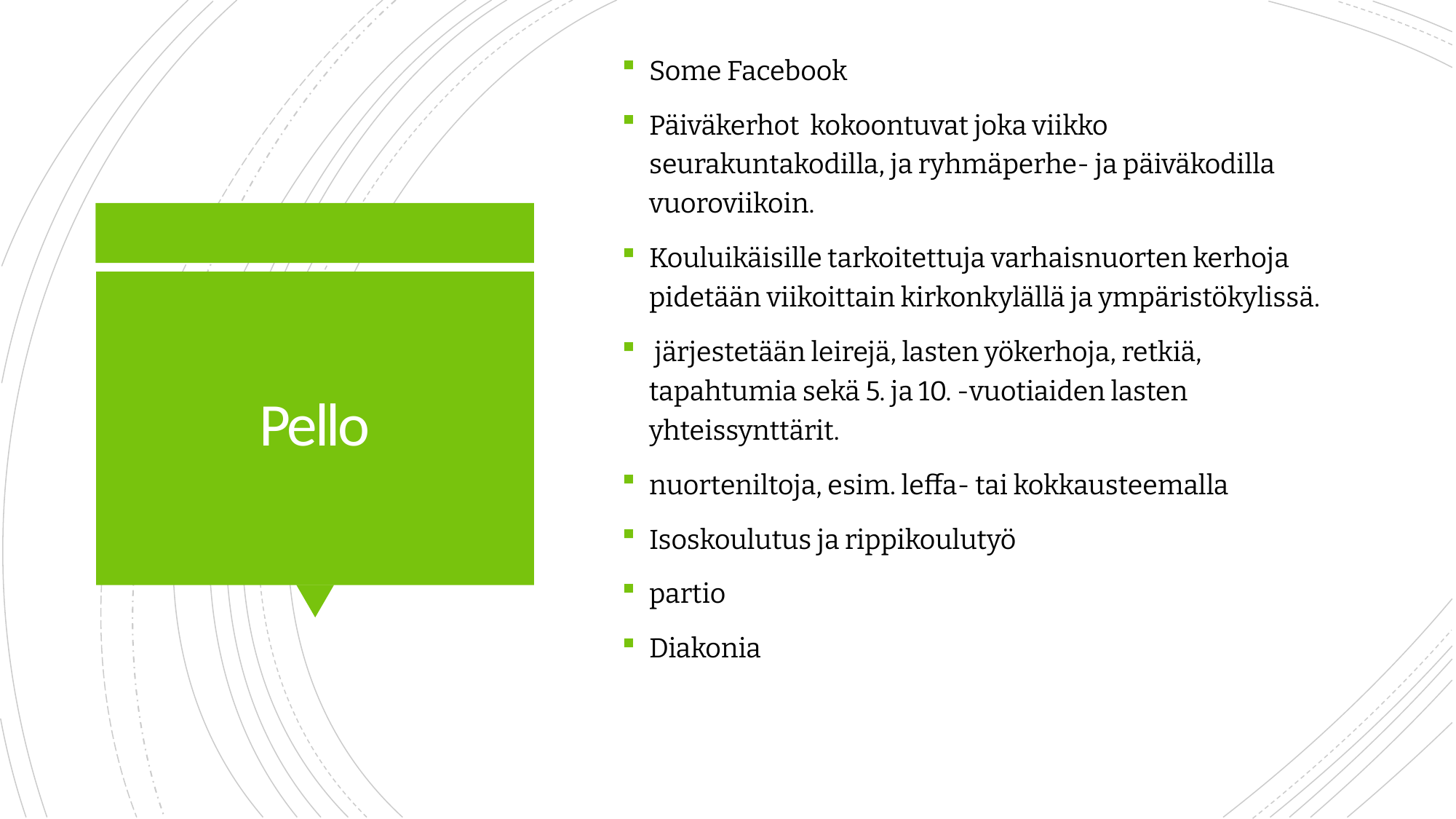

Some Facebook
Päiväkerhot  kokoontuvat joka viikko seurakuntakodilla, ja ryhmäperhe- ja päiväkodilla vuoroviikoin.
Kouluikäisille tarkoitettuja varhaisnuorten kerhoja pidetään viikoittain kirkonkylällä ja ympäristökylissä.
 järjestetään leirejä, lasten yökerhoja, retkiä, tapahtumia sekä 5. ja 10. -vuotiaiden lasten yhteissynttärit.
nuorteniltoja, esim. leffa- tai kokkausteemalla
Isoskoulutus ja rippikoulutyö
partio
Diakonia

# Pello